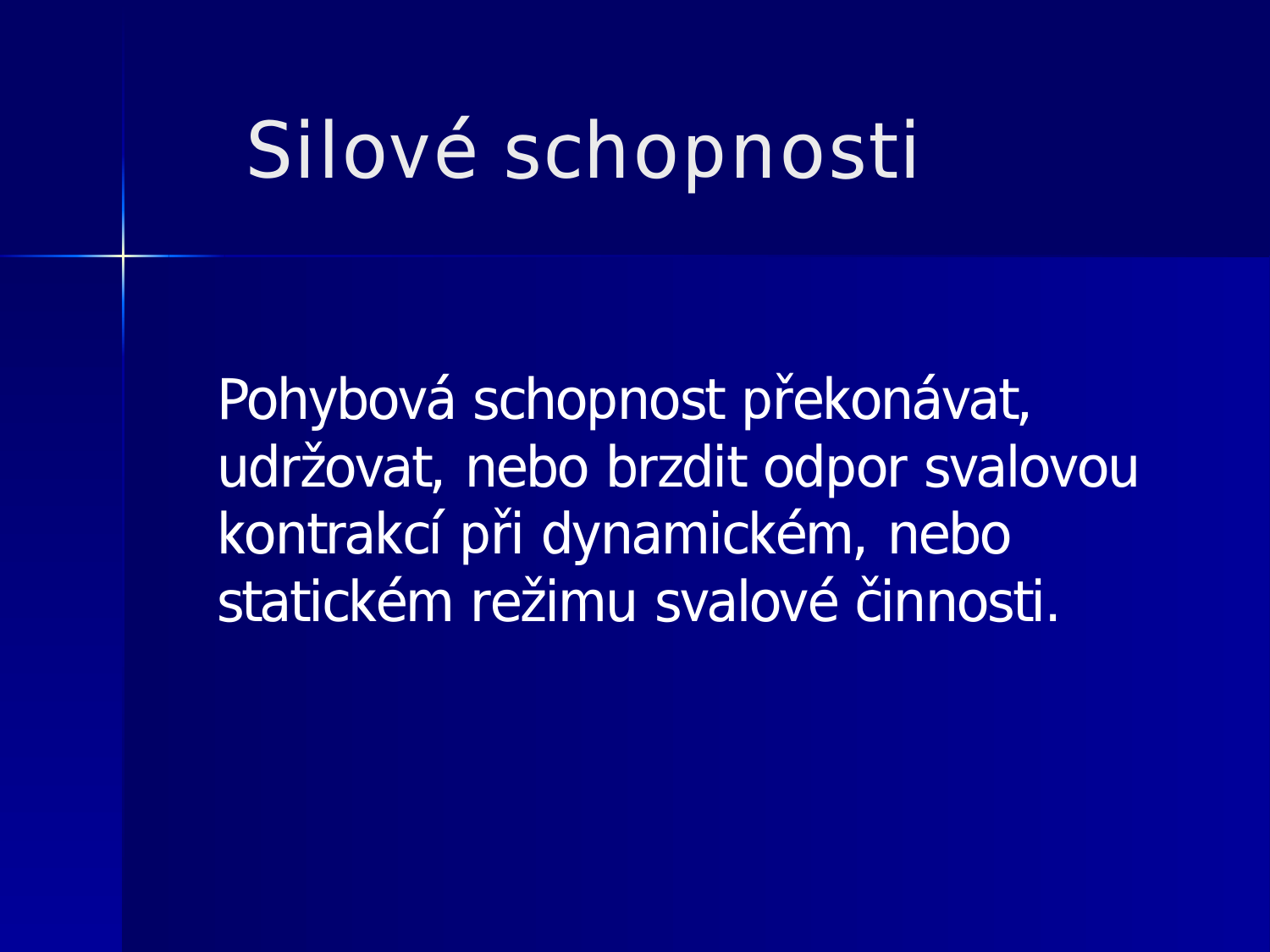

# Silové schopnosti
Pohybová schopnost překonávat, udržovat, nebo brzdit odpor svalovou kontrakcí při dynamickém, nebo statickém režimu svalové činnosti.